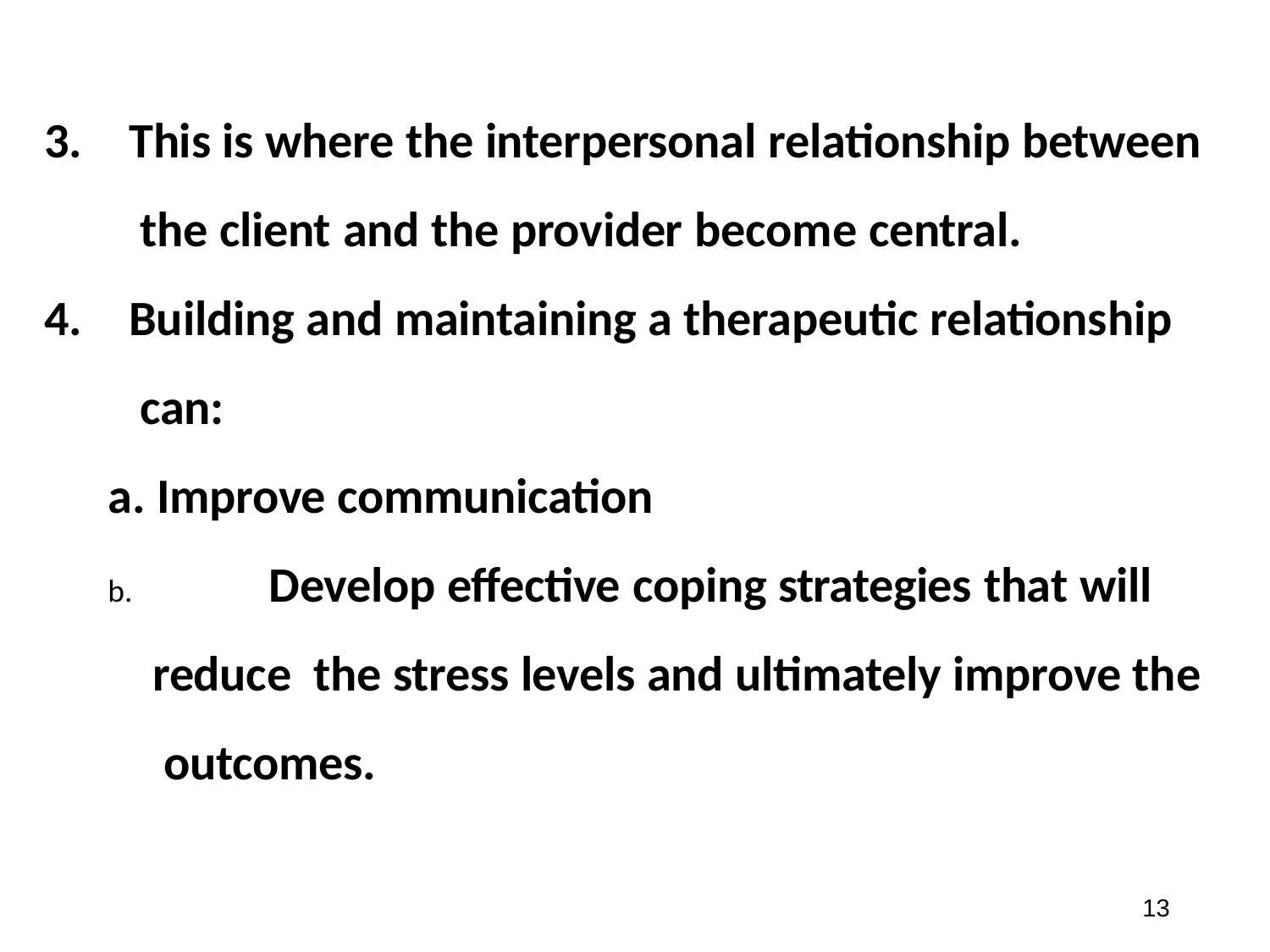

This is where the interpersonal relationship between  the client and the provider become central.
Building and maintaining a therapeutic relationship  can:
Improve communication
	Develop effective coping strategies that will reduce  the stress levels and ultimately improve the  outcomes.
13